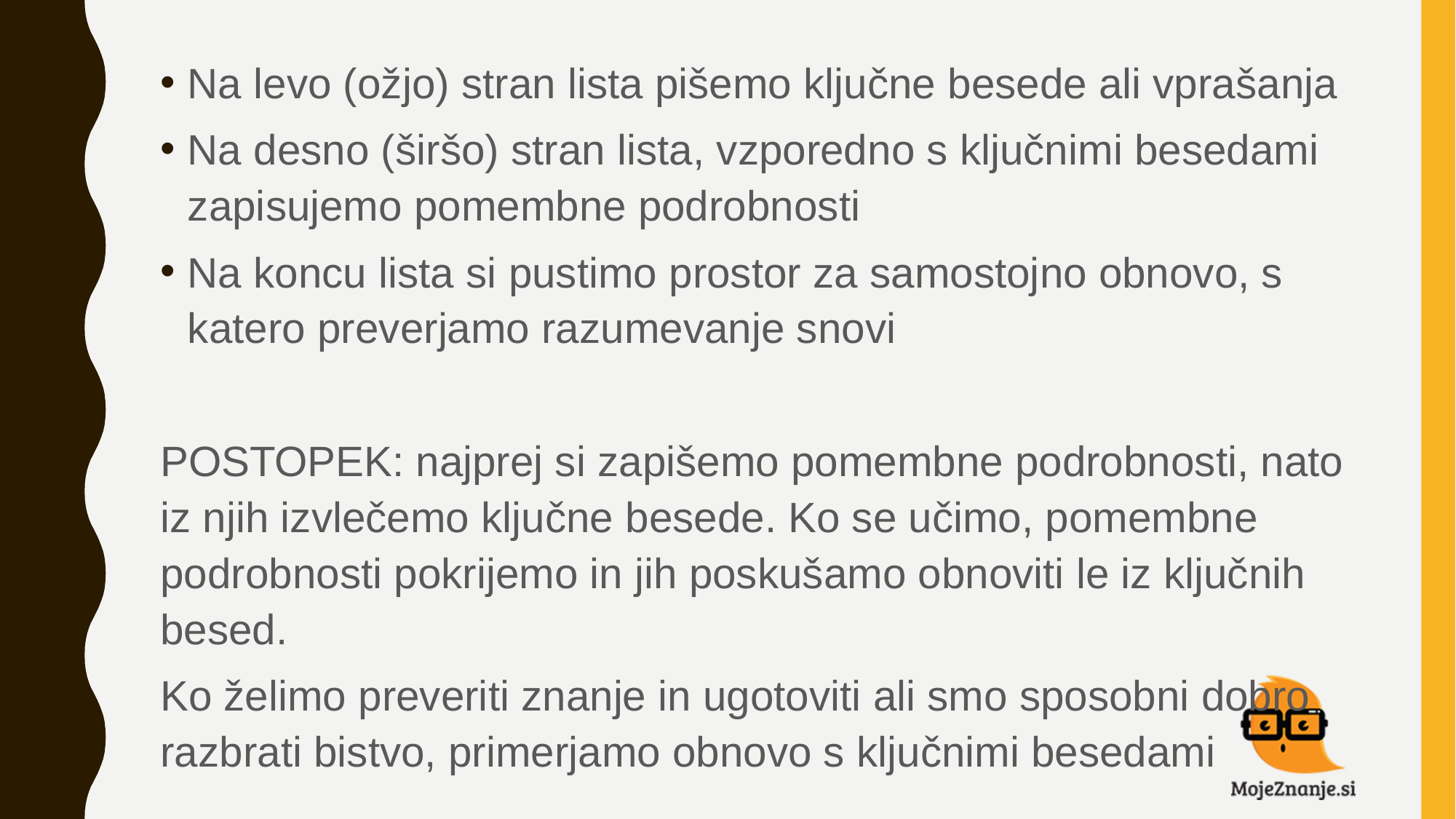

#
Na levo (ožjo) stran lista pišemo ključne besede ali vprašanja
Na desno (širšo) stran lista, vzporedno s ključnimi besedami zapisujemo pomembne podrobnosti
Na koncu lista si pustimo prostor za samostojno obnovo, s katero preverjamo razumevanje snovi

POSTOPEK: najprej si zapišemo pomembne podrobnosti, nato iz njih izvlečemo ključne besede. Ko se učimo, pomembne podrobnosti pokrijemo in jih poskušamo obnoviti le iz ključnih besed.
Ko želimo preveriti znanje in ugotoviti ali smo sposobni dobro razbrati bistvo, primerjamo obnovo s ključnimi besedami